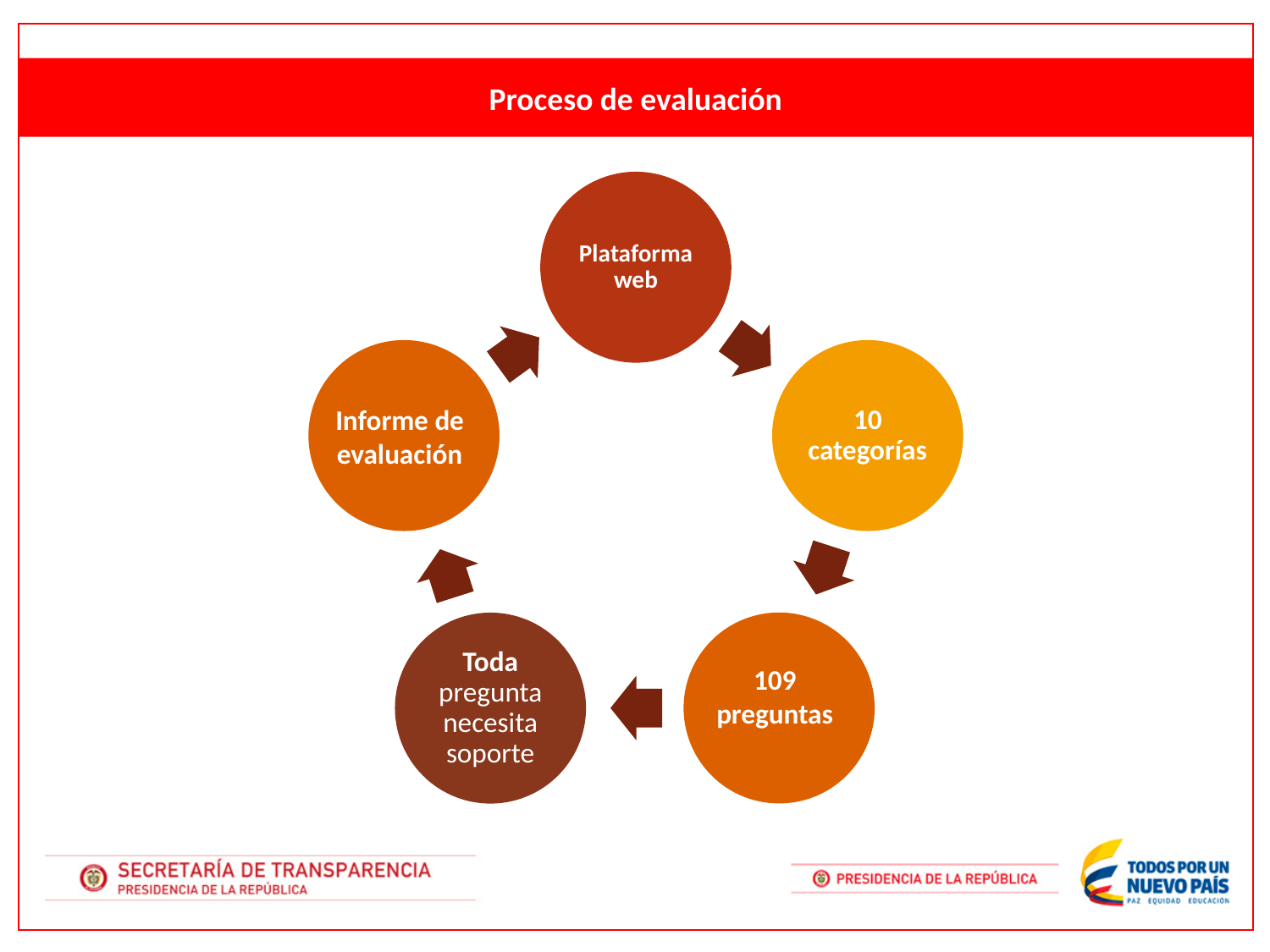

Proceso de evaluación

Plataforma web

10 categorías

Toda pregunta necesita soporte

Informe de evaluación
109 preguntas